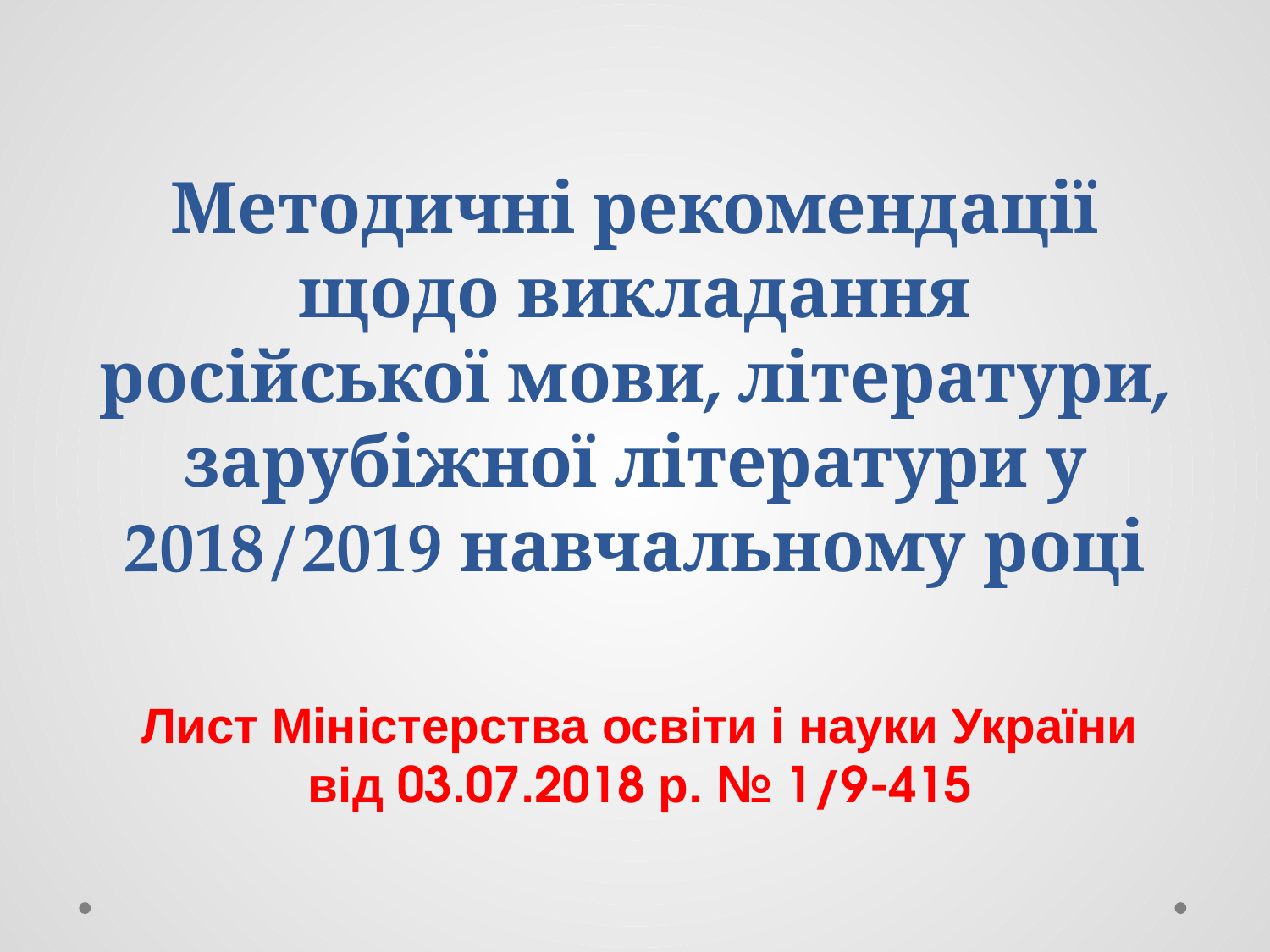

# Методичні рекомендації щодо викладання російської мови, літератури, зарубіжної літератури у 2018/2019 навчальному році
Лист Міністерства освіти і науки України від 03.07.2018 р. № 1/9-415